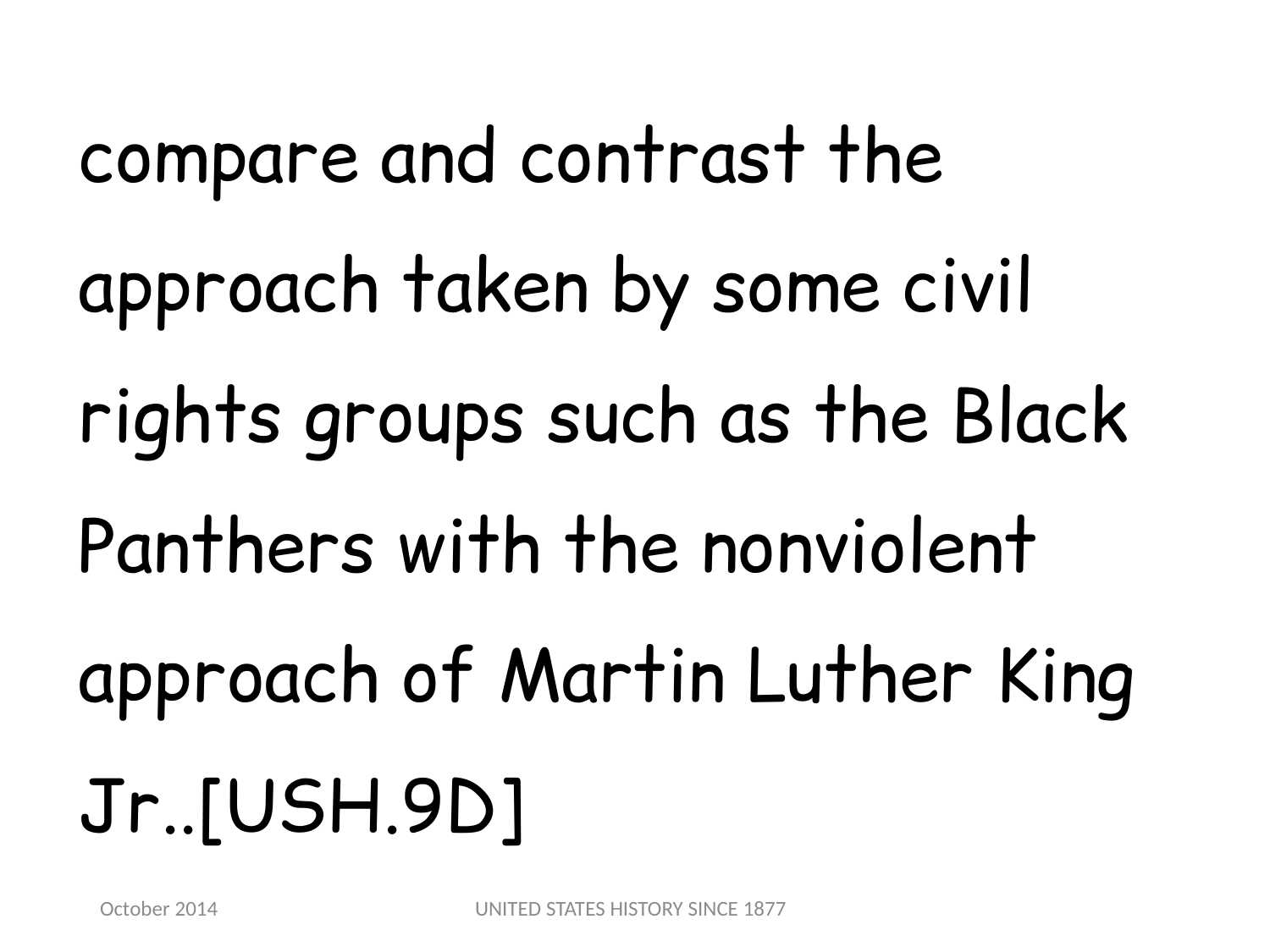

compare and contrast the approach taken by some civil rights groups such as the Black Panthers with the nonviolent approach of Martin Luther King Jr..[USH.9D]
October 2014
UNITED STATES HISTORY SINCE 1877